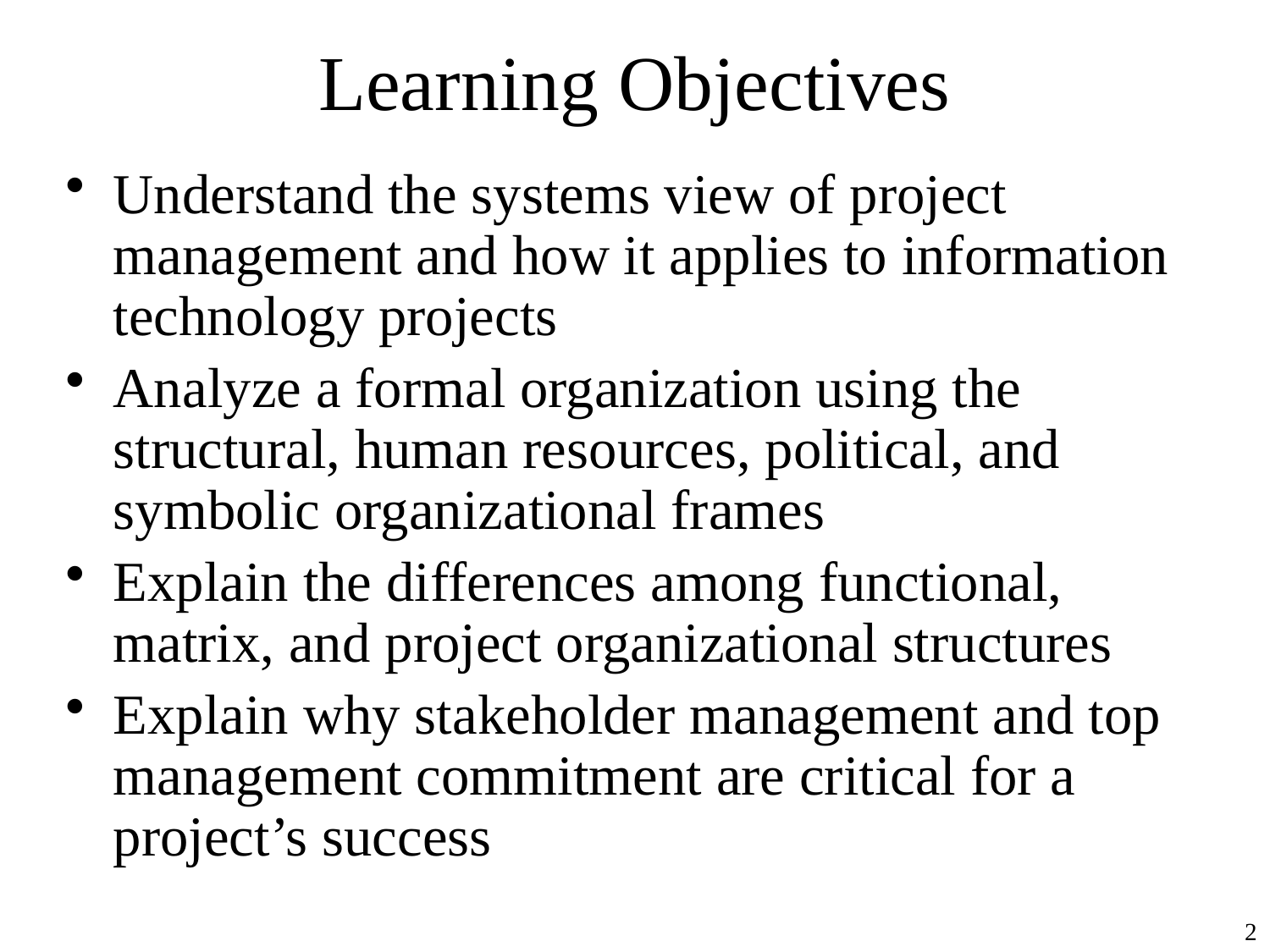

# Learning Objectives
Understand the systems view of project management and how it applies to information technology projects
Analyze a formal organization using the structural, human resources, political, and symbolic organizational frames
Explain the differences among functional, matrix, and project organizational structures
Explain why stakeholder management and top management commitment are critical for a project’s success
2